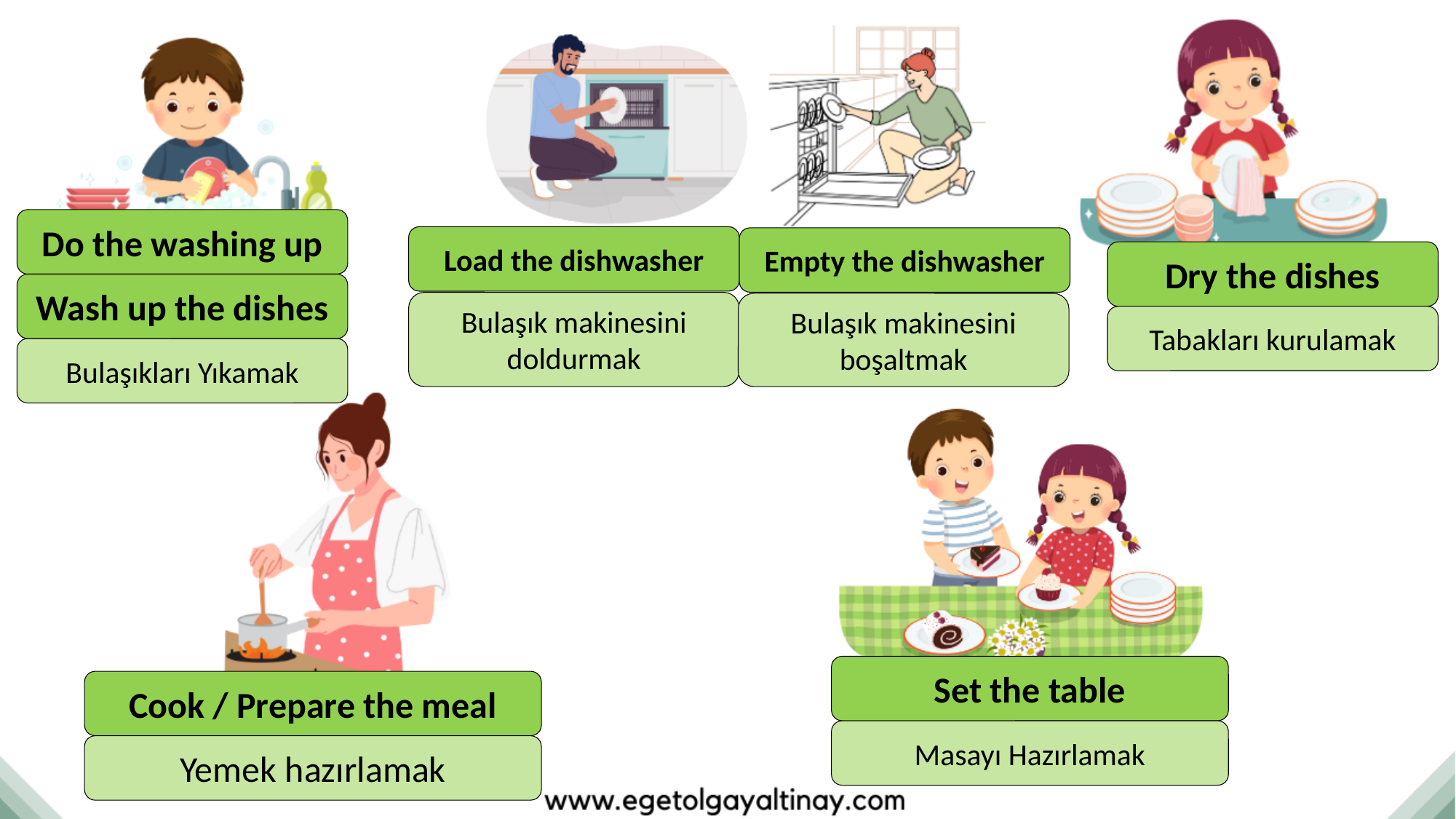

Do the washing up
Load the dishwasher
Empty the dishwasher
Dry the dishes
Wash up the dishes
Bulaşık makinesini doldurmak
Bulaşık makinesini boşaltmak
Tabakları kurulamak
Bulaşıkları Yıkamak
Set the table
Cook / Prepare the meal
Masayı Hazırlamak
Yemek hazırlamak